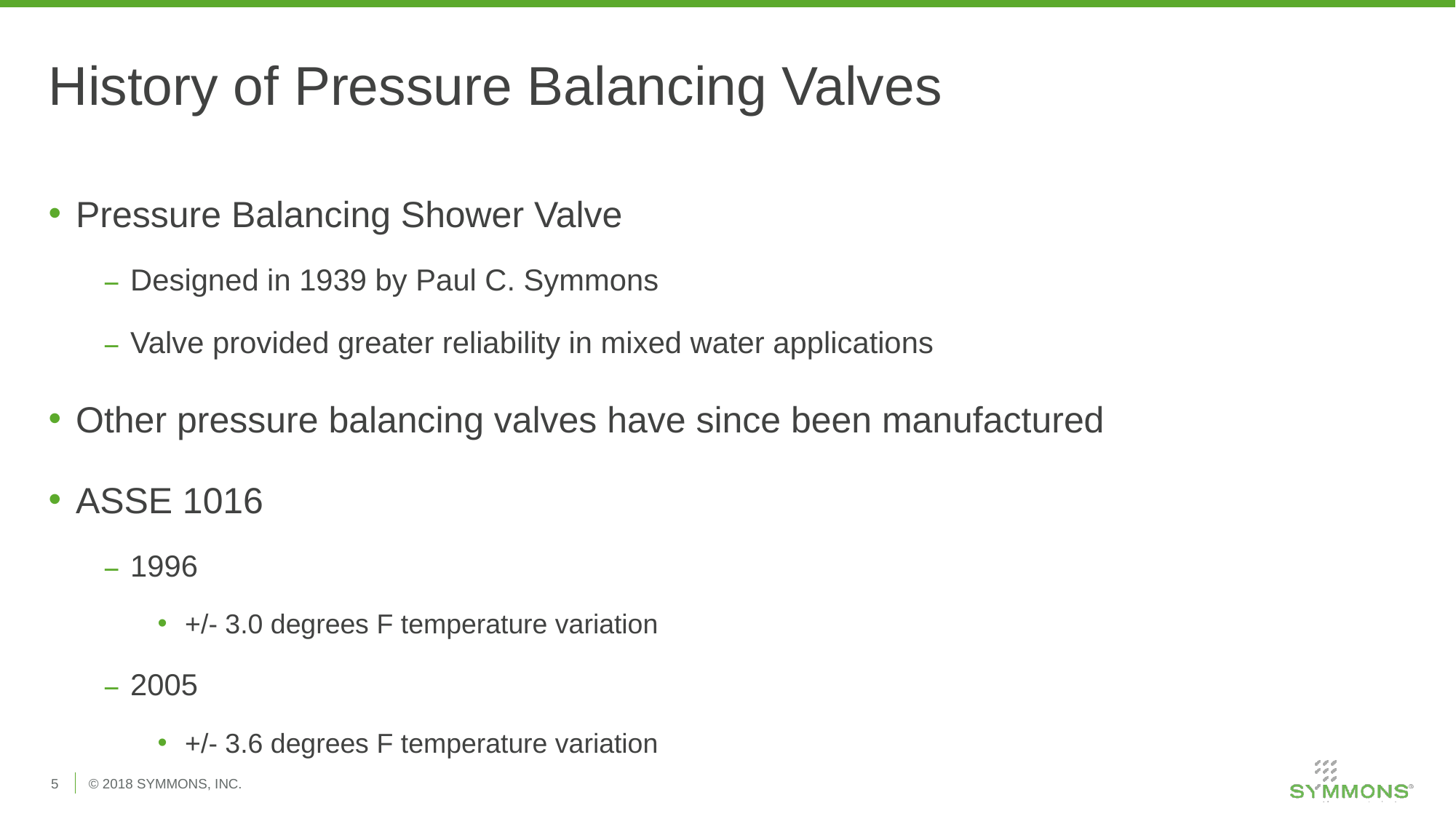

# History of Pressure Balancing Valves
Pressure Balancing Shower Valve
Designed in 1939 by Paul C. Symmons
Valve provided greater reliability in mixed water applications
Other pressure balancing valves have since been manufactured
ASSE 1016
1996
+/- 3.0 degrees F temperature variation
2005
+/- 3.6 degrees F temperature variation